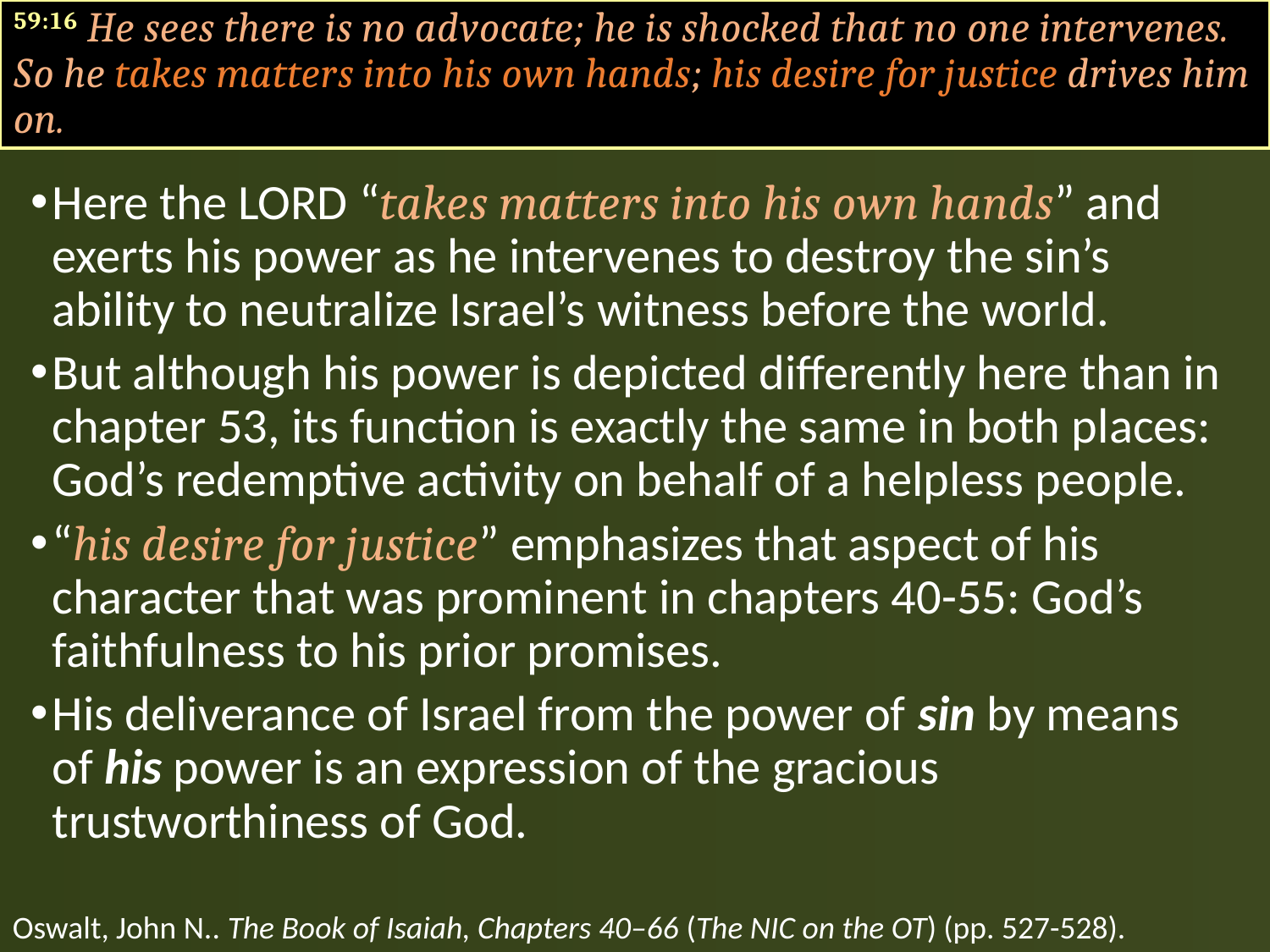

59:16 He sees there is no advocate; he is shocked that no one intervenes. So he takes matters into his own hands; his desire for justice drives him on.
Here the LORD “takes matters into his own hands” and exerts his power as he intervenes to destroy the sin’s ability to neutralize Israel’s witness before the world.
But although his power is depicted differently here than in chapter 53, its function is exactly the same in both places: God’s redemptive activity on behalf of a helpless people.
“his desire for justice” emphasizes that aspect of his character that was prominent in chapters 40-55: God’s faithfulness to his prior promises.
His deliverance of Israel from the power of sin by means of his power is an expression of the gracious trustworthiness of God.
Oswalt, John N.. The Book of Isaiah, Chapters 40–66 (The NIC on the OT) (pp. 527-528).